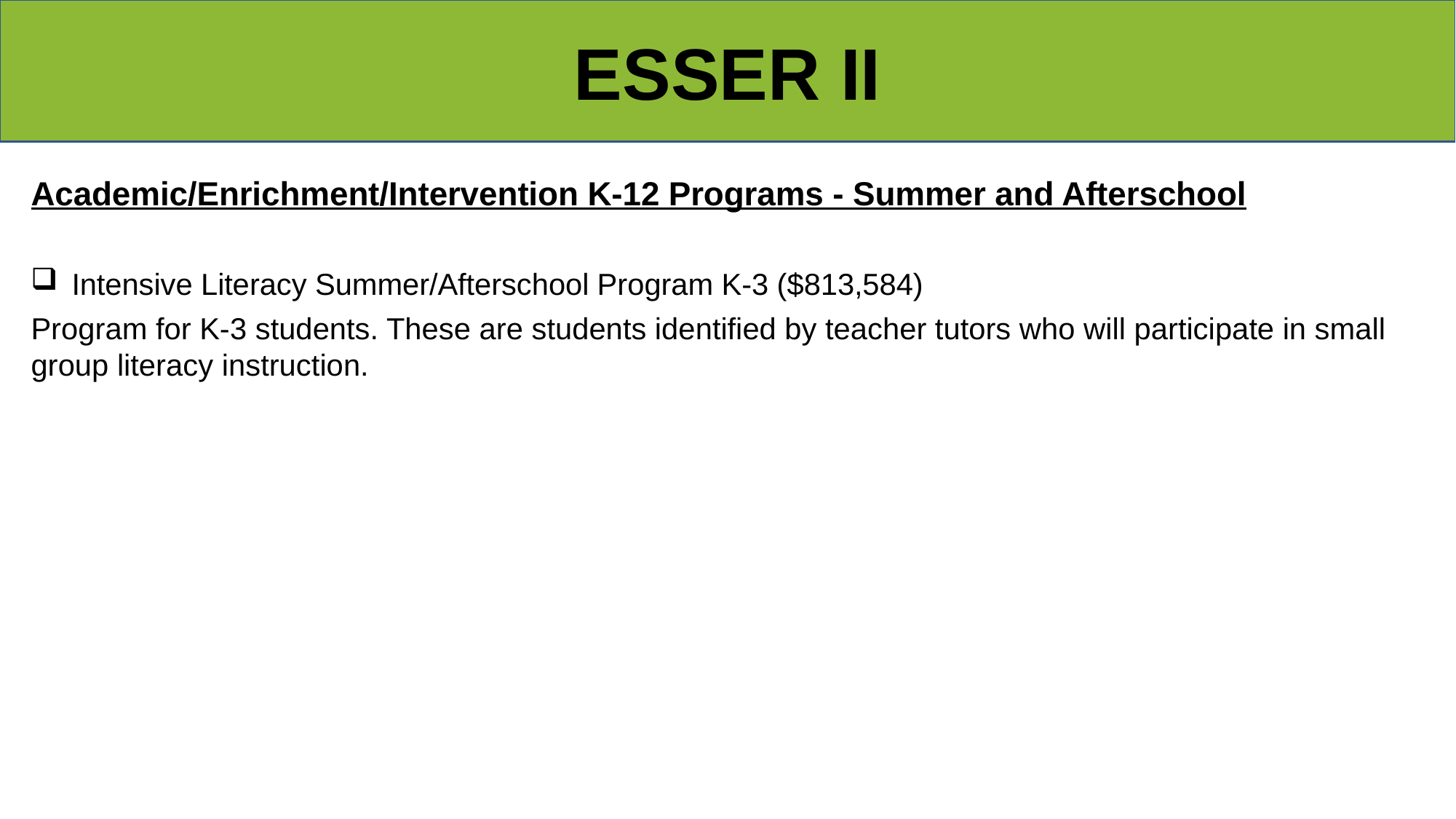

ESSER II
Academic/Enrichment/Intervention K-12 Programs - Summer and Afterschool

Intensive Literacy Summer/Afterschool Program K-3 ($813,584)
Program for K-3 students. These are students identified by teacher tutors who will participate in small group literacy instruction.